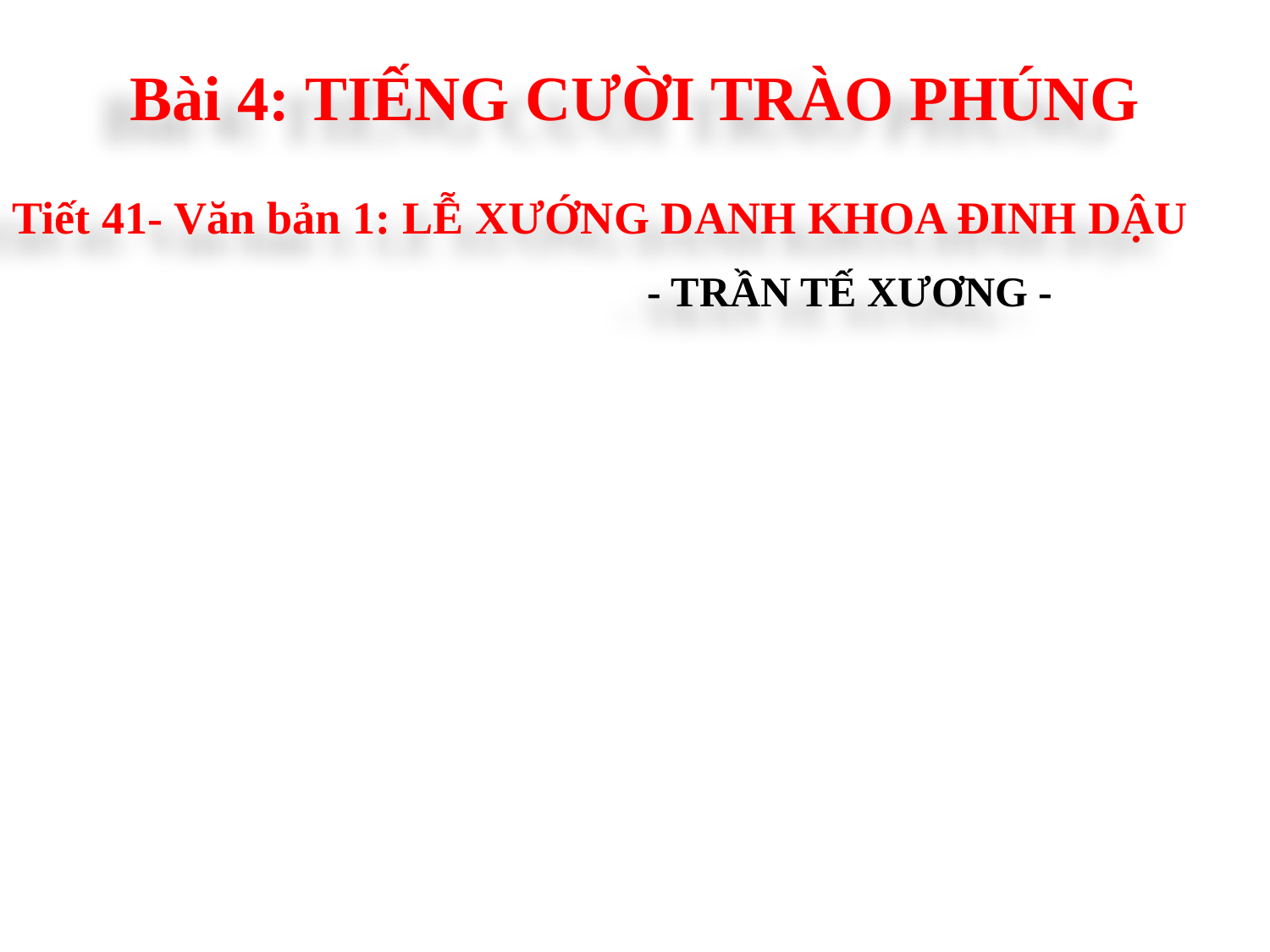

Bài 4: TIẾNG CƯỜI TRÀO PHÚNG

Tiết 41- Văn bản 1: LỄ XƯỚNG DANH KHOA ĐINH DẬU
                                        - TRẦN TẾ XƯƠNG -
2. Bằng hiểu biết lịch sử, em hãy cho biết tình hình xã hội phong kiến Việt Nam cuối thế kỉ XIX – đầu thế kỉ XX như thế nào? Xã hội đó tác động như thế nào đến tầng lớp kẻ sĩ, nhà Nho trí thức?